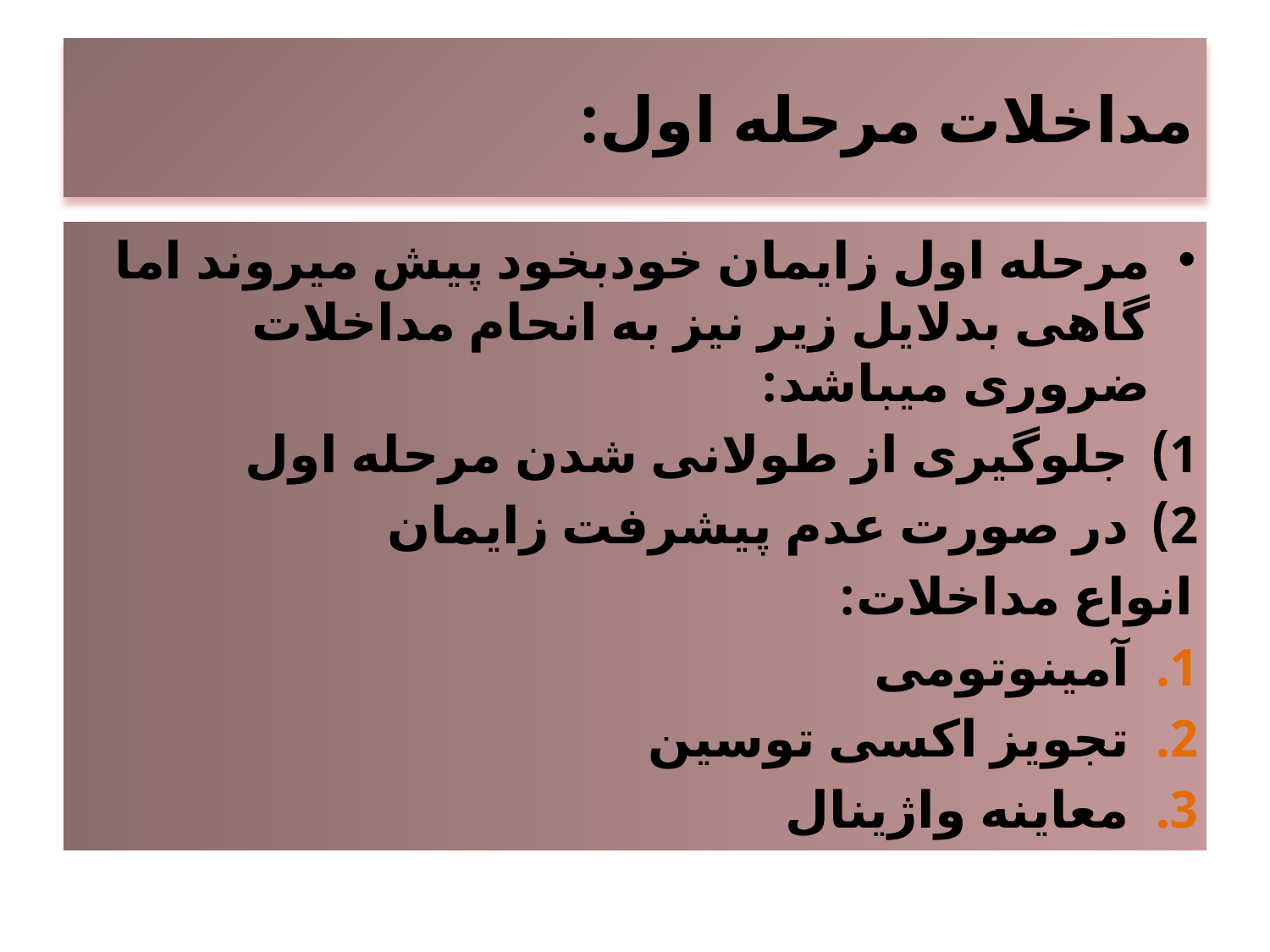

# مداخلات مرحله اول:
مرحله اول زایمان خودبخود پیش میروند اما گاهی بدلایل زیر نیز به انحام مداخلات ضروری میباشد:
جلوگیری از طولانی شدن مرحله اول
در صورت عدم پیشرفت زایمان
انواع مداخلات:
آمینوتومی
تجویز اکسی توسین
معاینه واژینال